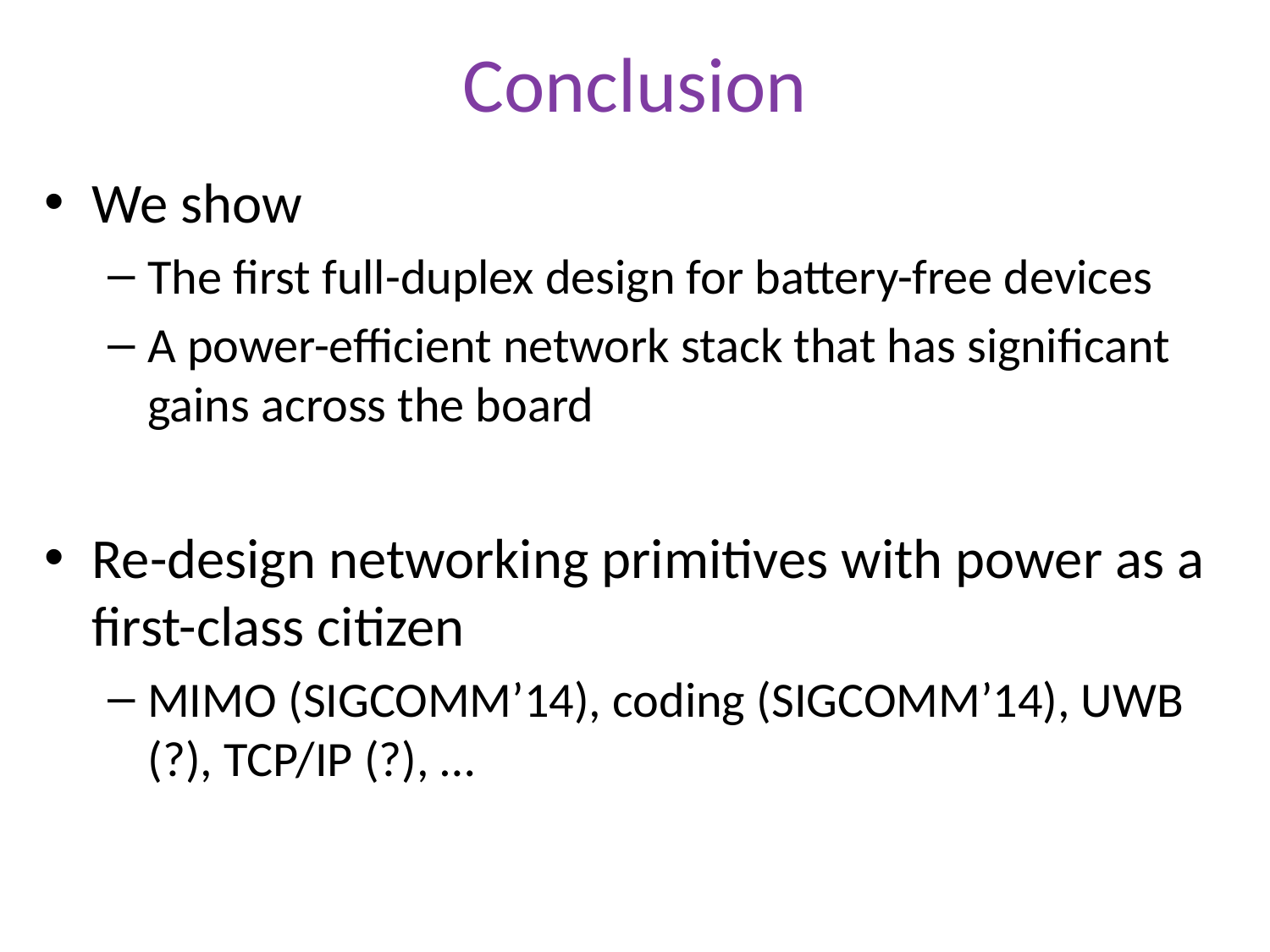

# Conclusion
We show
The first full-duplex design for battery-free devices
A power-efficient network stack that has significant gains across the board

Re-design networking primitives with power as a first-class citizen
MIMO (SIGCOMM’14), coding (SIGCOMM’14), UWB (?), TCP/IP (?), …